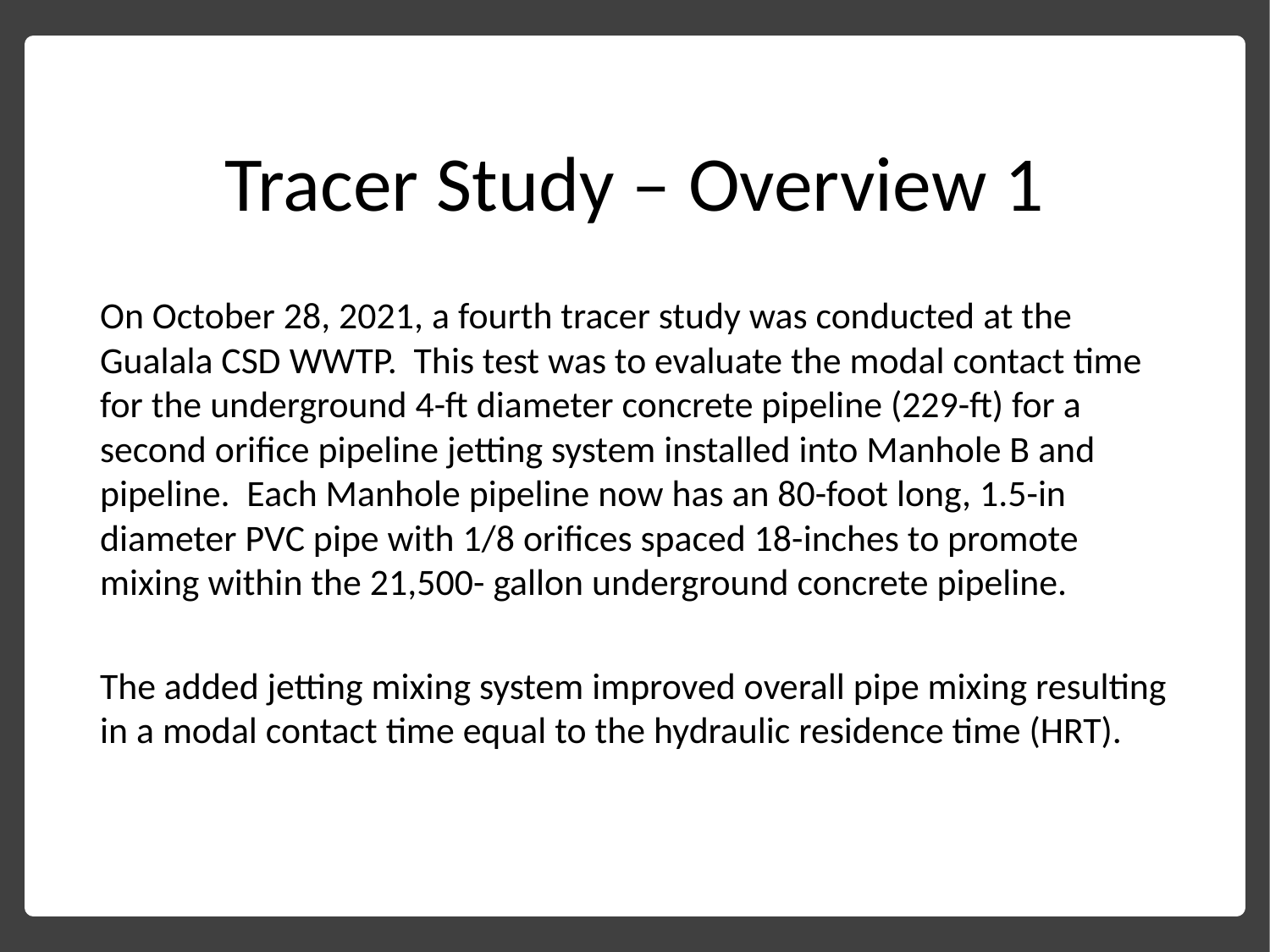

# Tracer Study – Overview 1
On October 28, 2021, a fourth tracer study was conducted at the Gualala CSD WWTP.  This test was to evaluate the modal contact time for the underground 4-ft diameter concrete pipeline (229-ft) for a second orifice pipeline jetting system installed into Manhole B and pipeline.  Each Manhole pipeline now has an 80-foot long, 1.5-in diameter PVC pipe with 1/8 orifices spaced 18-inches to promote mixing within the 21,500- gallon underground concrete pipeline.

The added jetting mixing system improved overall pipe mixing resulting in a modal contact time equal to the hydraulic residence time (HRT).